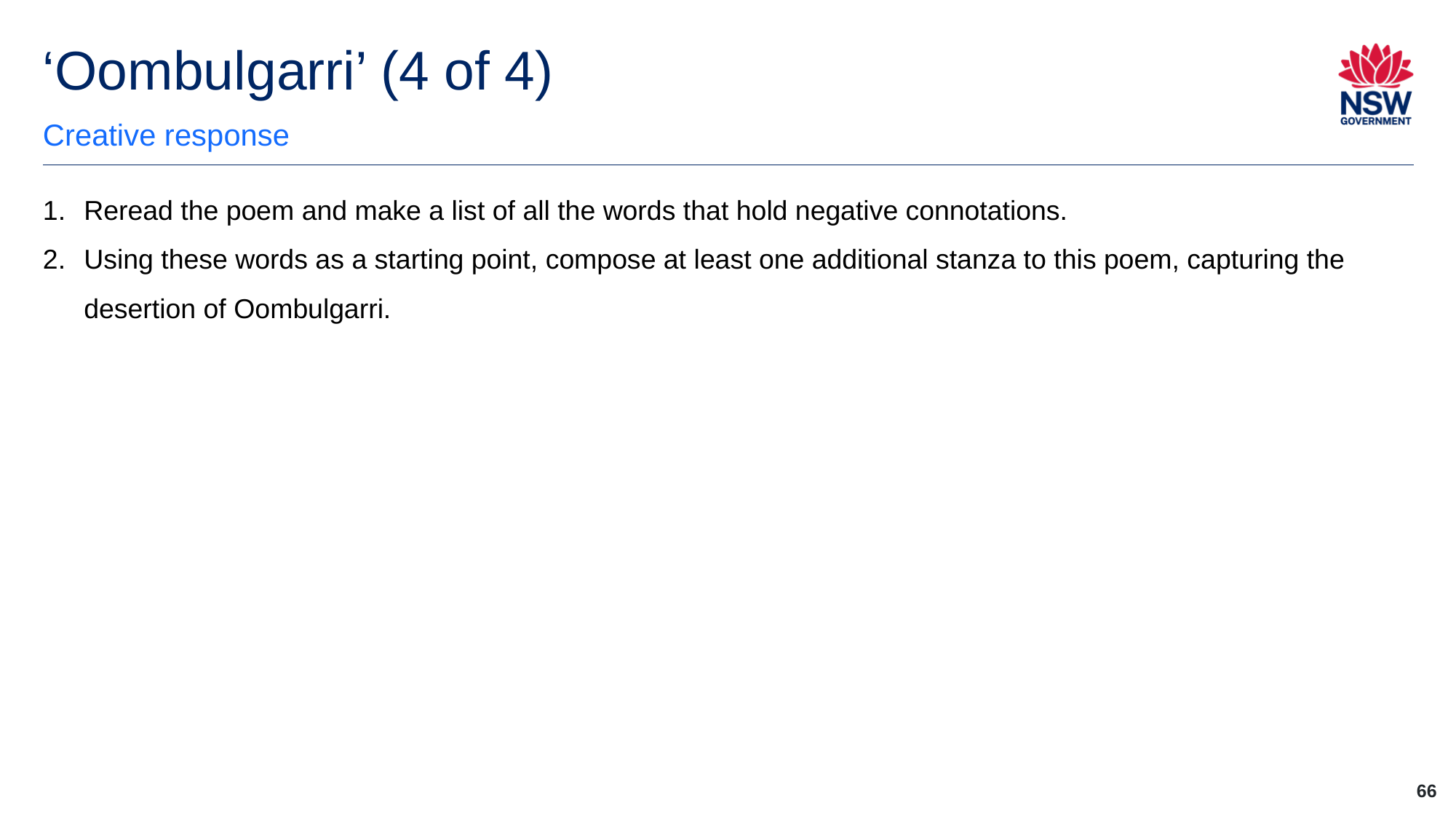

# ‘Oombulgarri’ (4 of 4)
Creative response
Reread the poem and make a list of all the words that hold negative connotations.
Using these words as a starting point, compose at least one additional stanza to this poem, capturing the desertion of Oombulgarri.

66